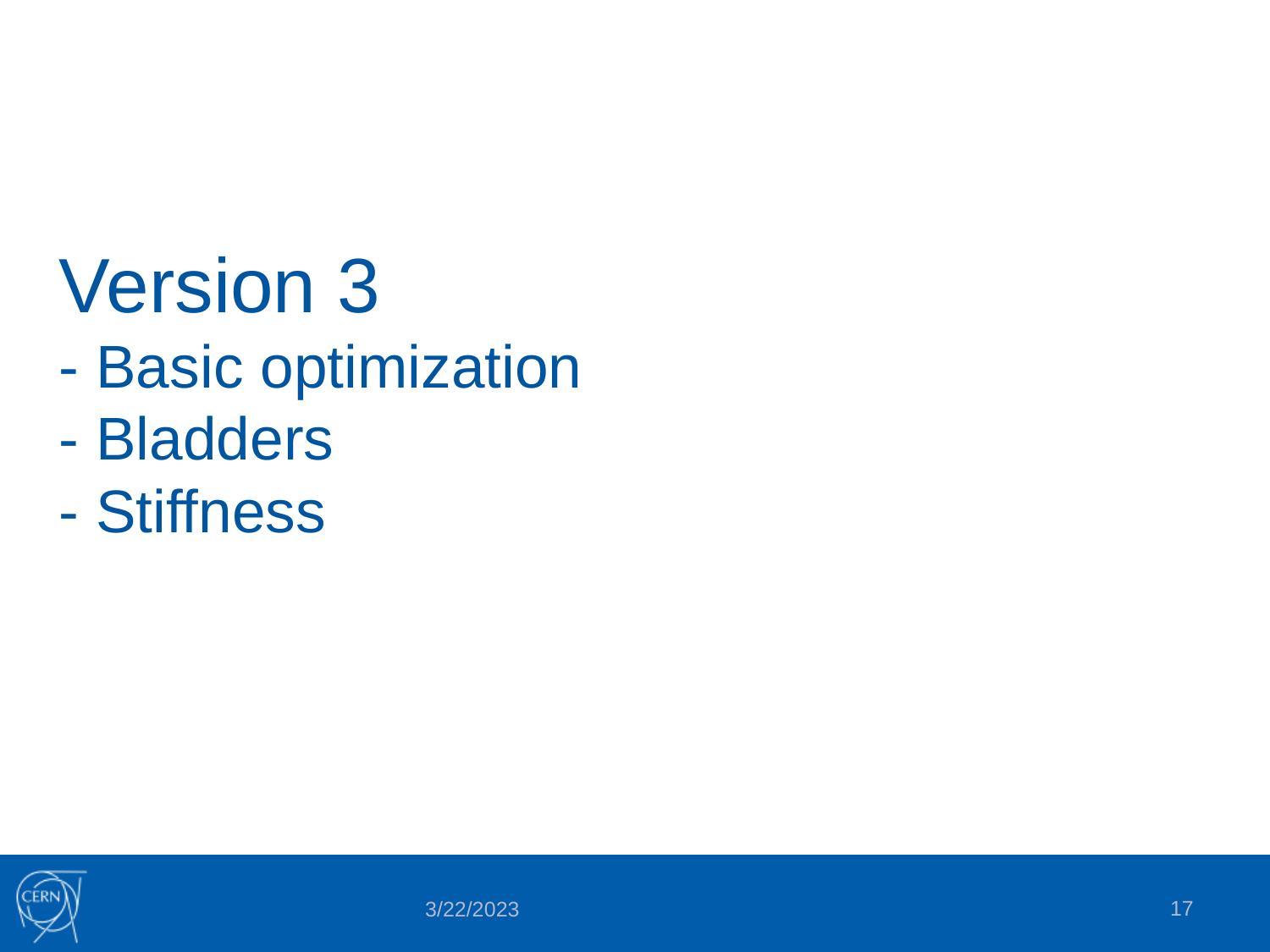

# Version 3 - Basic optimization - Bladders - Stiffness
17
3/22/2023